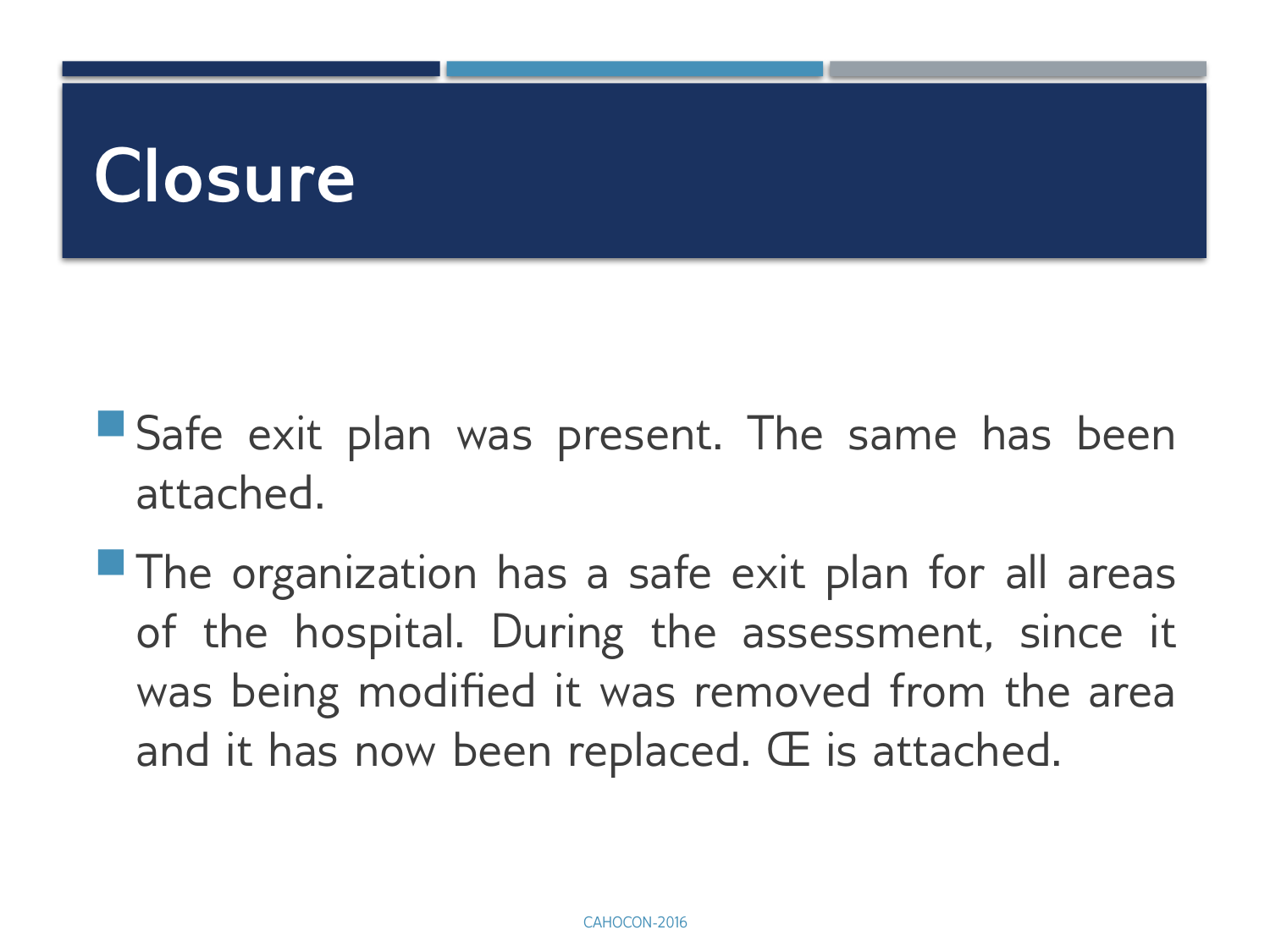

# Closure
Safe exit plan was present. The same has been attached.
The organization has a safe exit plan for all areas of the hospital. During the assessment, since it was being modified it was removed from the area and it has now been replaced. OE is attached.
CAHOCON-2016